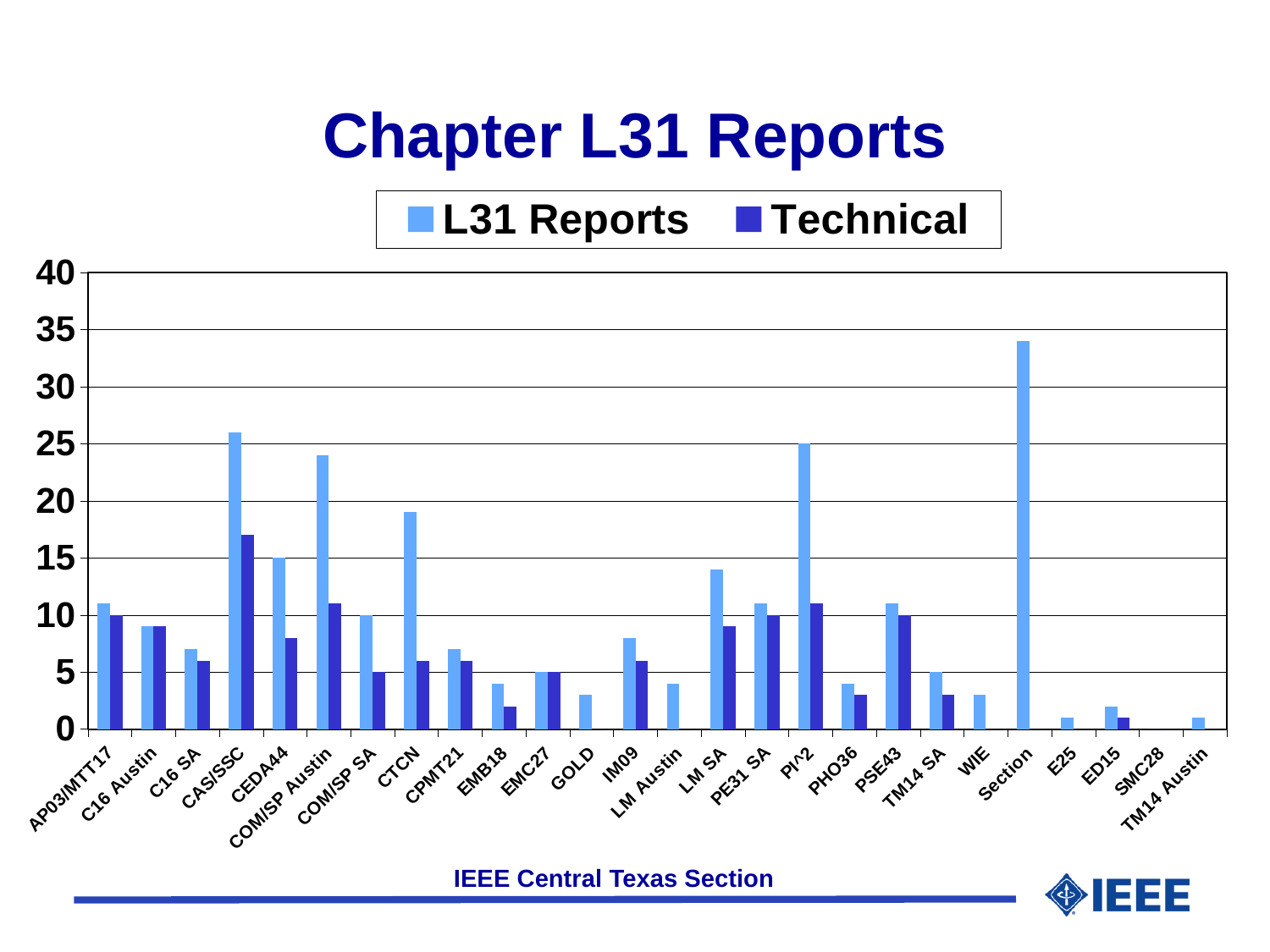

# Chapter L31 Reports

### Chart

| Category | L31 Reports | Technical |
|---|---|---|
| AP03/MTT17 | 11.0 | 10.0 |
| C16 Austin | 9.0 | 9.0 |
| C16 SA | 7.0 | 6.0 |
| CAS/SSC | 26.0 | 17.0 |
| CEDA44 | 15.0 | 8.0 |
| COM/SP Austin | 24.0 | 11.0 |
| COM/SP SA | 10.0 | 5.0 |
| CTCN | 19.0 | 6.0 |
| CPMT21 | 7.0 | 6.0 |
| EMB18 | 4.0 | 2.0 |
| EMC27 | 5.0 | 5.0 |
| GOLD | 3.0 | 0.0 |
| IM09 | 8.0 | 6.0 |
| LM Austin | 4.0 | 0.0 |
| LM SA | 14.0 | 9.0 |
| PE31 SA | 11.0 | 10.0 |
| PI^2 | 25.0 | 11.0 |
| PHO36 | 4.0 | 3.0 |
| PSE43 | 11.0 | 10.0 |
| TM14 SA | 5.0 | 3.0 |
| WIE | 3.0 | 0.0 |
| Section | 34.0 | 0.0 |
| E25 | 1.0 | 0.0 |
| ED15 | 2.0 | 1.0 |
| SMC28 | 0.0 | 0.0 |
| TM14 Austin | 1.0 | 0.0 |